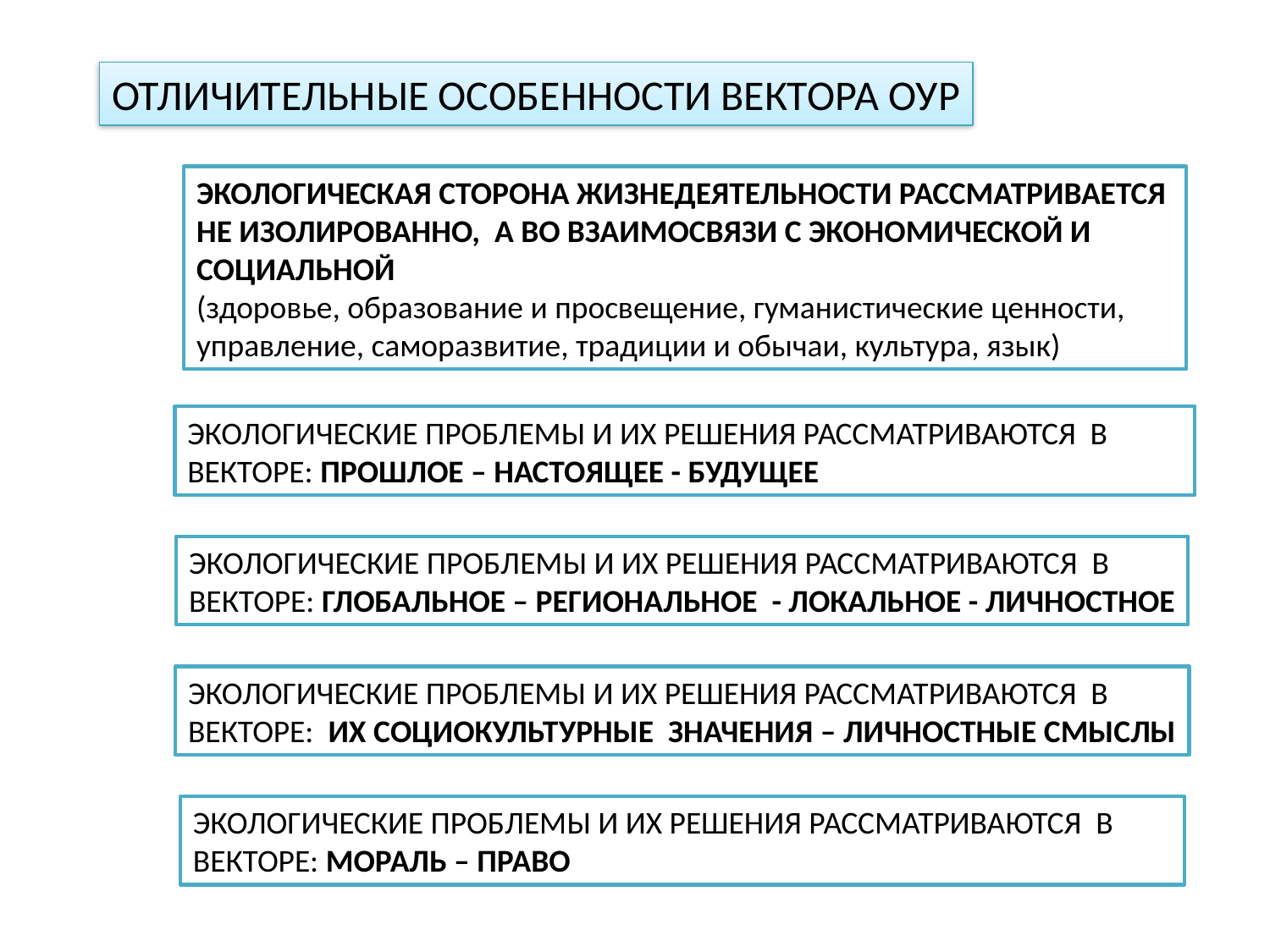

ОТЛИЧИТЕЛЬНЫЕ ОСОБЕННОСТИ ВЕКТОРА ОУР
ЭКОЛОГИЧЕСКАЯ СТОРОНА ЖИЗНЕДЕЯТЕЛЬНОСТИ РАССМАТРИВАЕТСЯ
НЕ ИЗОЛИРОВАННО,  А ВО ВЗАИМОСВЯЗИ С ЭКОНОМИЧЕСКОЙ И
СОЦИАЛЬНОЙ
(здоровье, образование и просвещение, гуманистические ценности,
управление, саморазвитие, традиции и обычаи, культура, язык)
ЭКОЛОГИЧЕСКИЕ ПРОБЛЕМЫ И ИХ РЕШЕНИЯ РАССМАТРИВАЮТСЯ  В
ВЕКТОРЕ: ПРОШЛОЕ – НАСТОЯЩЕЕ - БУДУЩЕЕ
ЭКОЛОГИЧЕСКИЕ ПРОБЛЕМЫ И ИХ РЕШЕНИЯ РАССМАТРИВАЮТСЯ  В
ВЕКТОРЕ: ГЛОБАЛЬНОЕ – РЕГИОНАЛЬНОЕ  - ЛОКАЛЬНОЕ - ЛИЧНОСТНОЕ
ЭКОЛОГИЧЕСКИЕ ПРОБЛЕМЫ И ИХ РЕШЕНИЯ РАССМАТРИВАЮТСЯ  В
ВЕКТОРЕ:  ИХ СОЦИОКУЛЬТУРНЫЕ  ЗНАЧЕНИЯ – ЛИЧНОСТНЫЕ СМЫСЛЫ
ЭКОЛОГИЧЕСКИЕ ПРОБЛЕМЫ И ИХ РЕШЕНИЯ РАССМАТРИВАЮТСЯ  В
ВЕКТОРЕ: МОРАЛЬ – ПРАВО